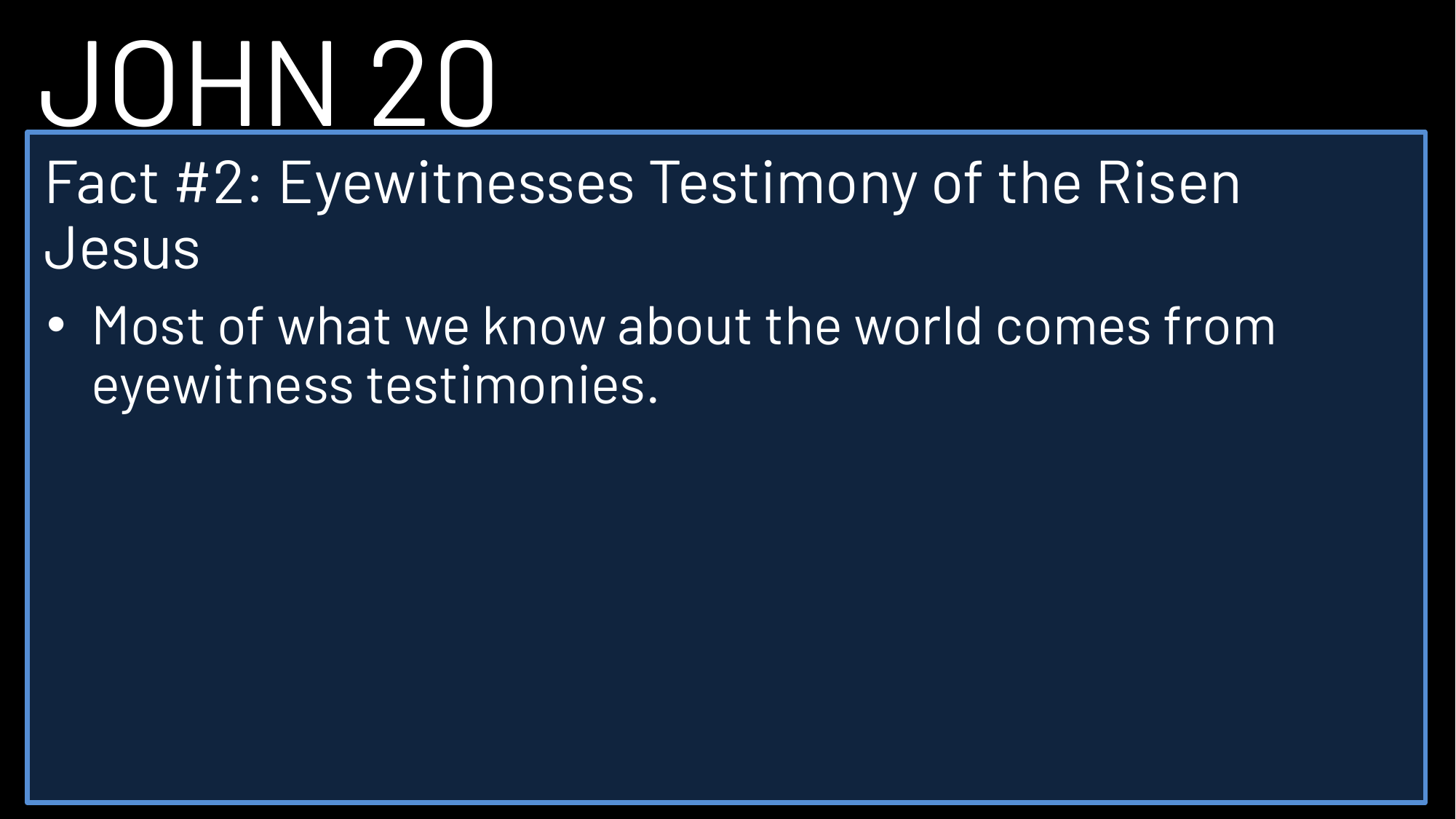

JOHN 20

Fact #2: Eyewitnesses Testimony of the Risen Jesus
Most of what we know about the world comes from eyewitness testimonies.
19 	Jesus came and stood among them and said, “Peace be with you!”
20 	After he said this, he showed them his hands and side. The disciples were overjoyed when they saw the Lord.